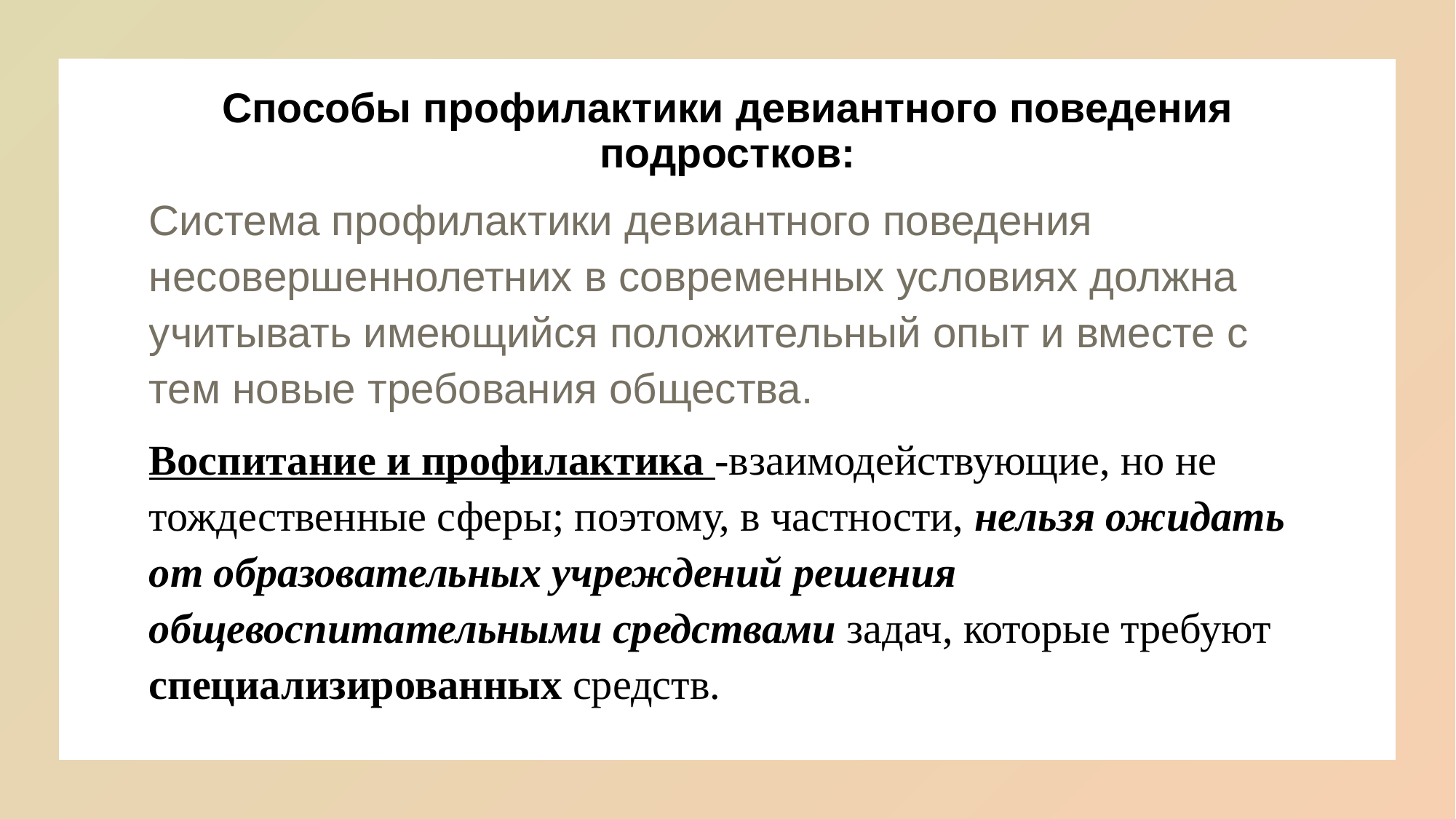

# Способы профилактики девиантного поведения подростков:
Система профилактики девиантного поведения несовершеннолетних в современных условиях должна учитывать имеющийся положительный опыт и вместе с тем новые требования общества.
Воспитание и профилактика -взаимодействующие, но не тождественные сферы; поэтому, в частности, нельзя ожидать от образовательных учреждений решения общевоспитательными средствами задач, которые требуют специализированных средств.